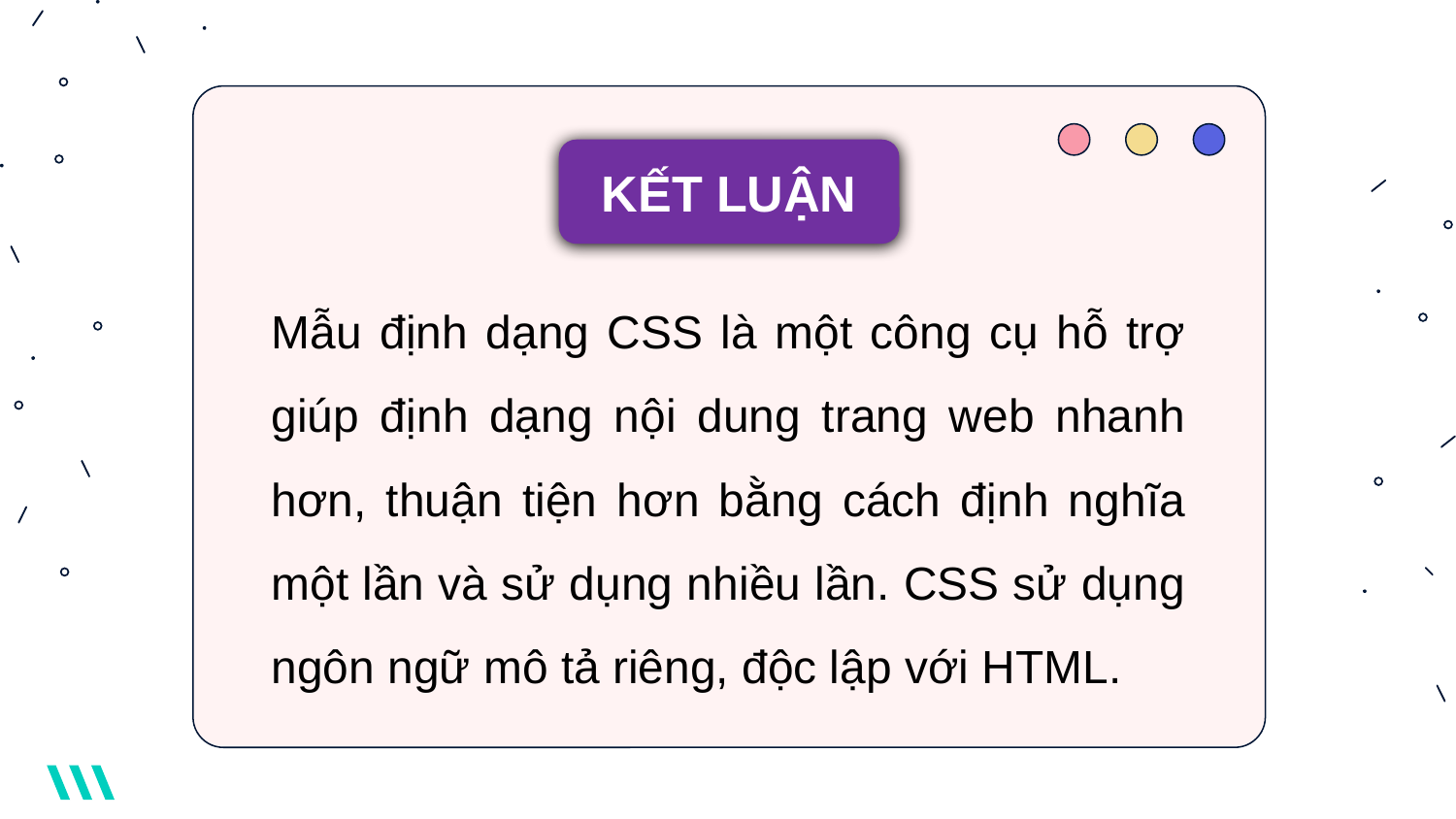

KẾT LUẬN
Mẫu định dạng CSS là một công cụ hỗ trợ giúp định dạng nội dung trang web nhanh hơn, thuận tiện hơn bằng cách định nghĩa một lần và sử dụng nhiều lần. CSS sử dụng ngôn ngữ mô tả riêng, độc lập với HTML.